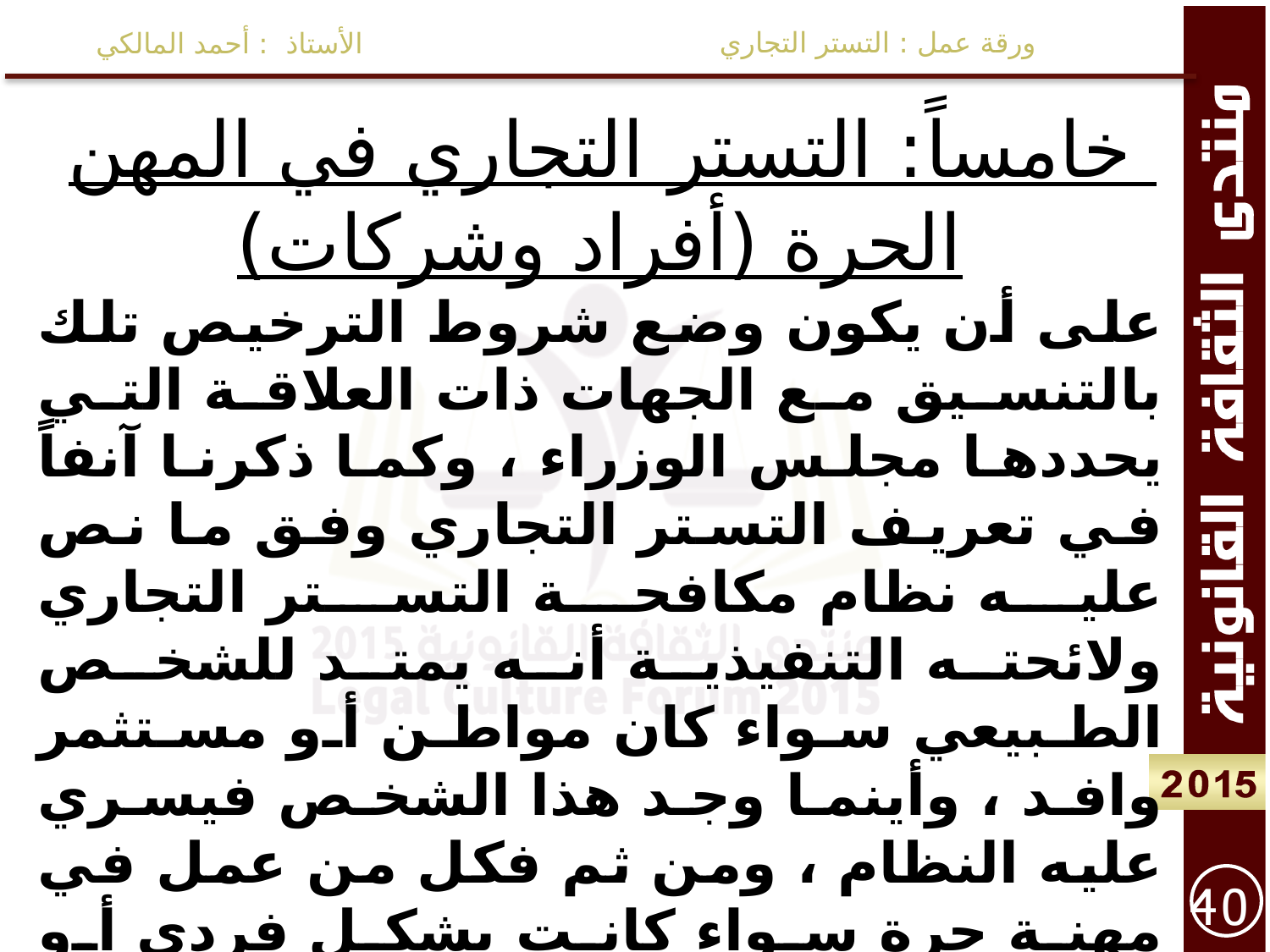

ورقة عمل : التستر التجاري
الأستاذ  : أحمد المالكي
خامساً: التستر التجاري في المهن الحرة (أفراد وشركات)
على أن يكون وضع شروط الترخيص تلك بالتنسيق مع الجهات ذات العلاقة التي يحددها مجلس الوزراء ، وكما ذكرنا آنفاً في تعريف التستر التجاري وفق ما نص عليه نظام مكافحة التستر التجاري ولائحته التنفيذية أنه يمتد للشخص الطبيعي سواء كان مواطن أو مستثمر وافد ، وأينما وجد هذا الشخص فيسري عليه النظام ، ومن ثم فكل من عمل في مهنة حرة سواء كانت بشكل فردي أو بشكل جماعي من خلال مؤسسة أو شركة فيمتد إليه النظام ومثال ذلك شركات المحاماة أو المحاسبة وغيرها.

40